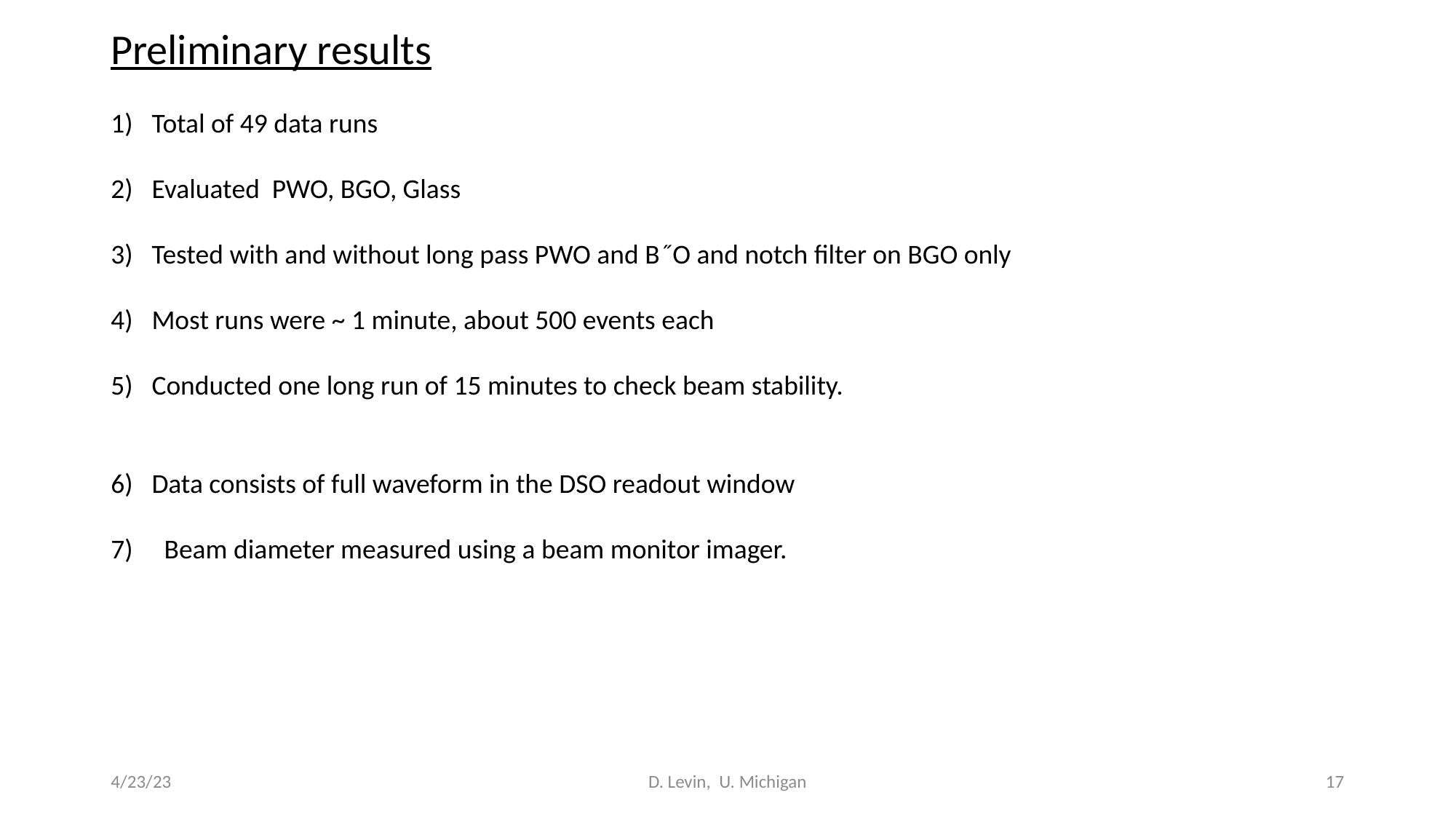

Preliminary results

Total of 49 data runs

Evaluated  PWO, BGO, Glass

Tested with and without long pass PWO and B˝O and notch filter on BGO only

Most runs were ~ 1 minute, about 500 events each

Conducted one long run of 15 minutes to check beam stability.

Data consists of full waveform in the DSO readout window

  Beam diameter measured using a beam monitor imager.

4/23/23
D. Levin,  U. Michigan
17